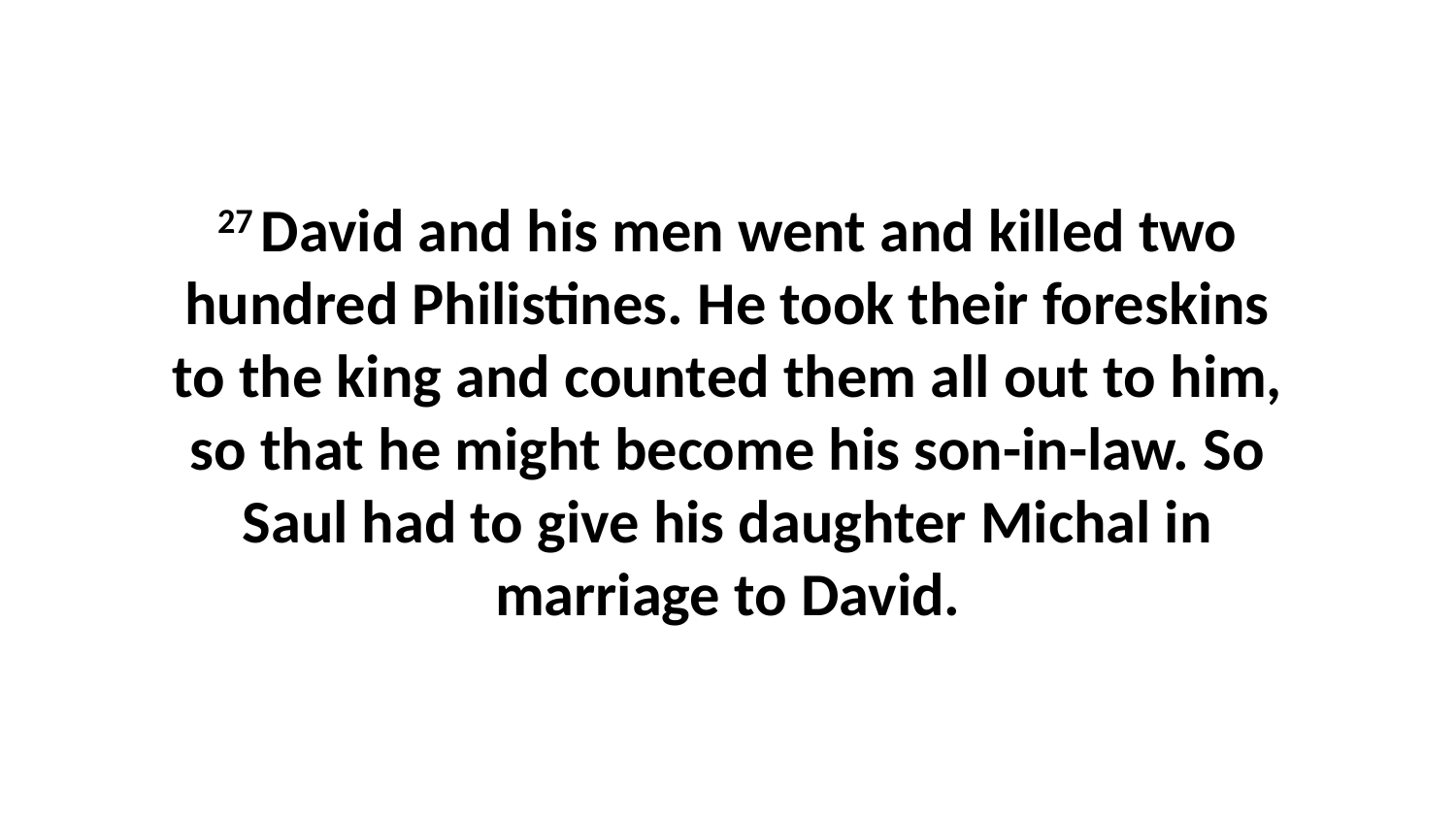

27 David and his men went and killed two hundred Philistines. He took their foreskins to the king and counted them all out to him, so that he might become his son-in-law. So Saul had to give his daughter Michal in marriage to David.